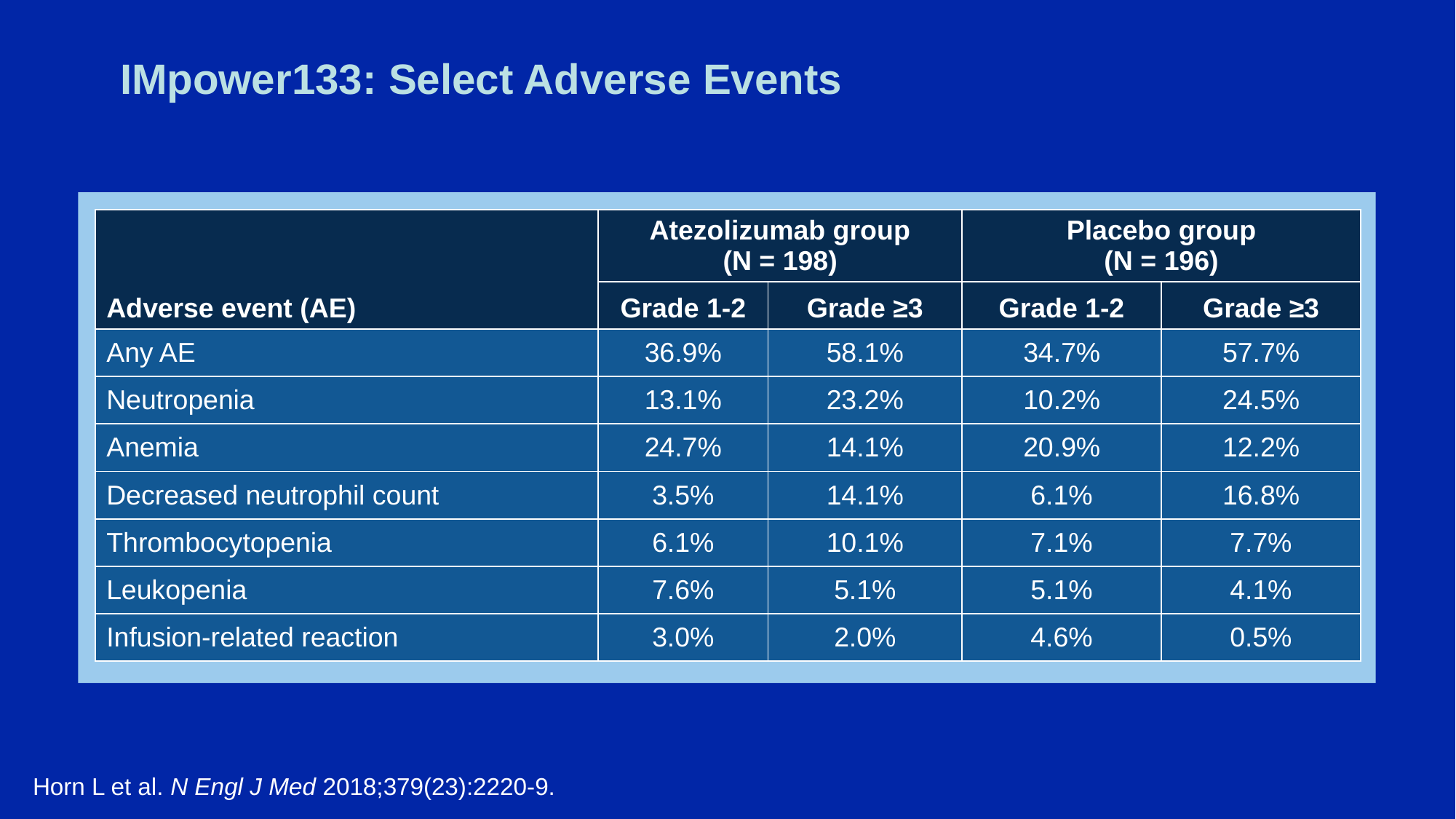

# IMpower133: Select Adverse Events

| Adverse event (AE) | Atezolizumab group (N = 198) |  | Placebo group (N = 196) |  |
| --- | --- | --- | --- | --- |
|  | Grade 1-2 | Grade ≥3 | Grade 1-2 | Grade ≥3 |
| Any AE | 36.9% | 58.1% | 34.7% | 57.7% |
| Neutropenia | 13.1% | 23.2% | 10.2% | 24.5% |
| Anemia | 24.7% | 14.1% | 20.9% | 12.2% |
| Decreased neutrophil count | 3.5% | 14.1% | 6.1% | 16.8% |
| Thrombocytopenia | 6.1% | 10.1% | 7.1% | 7.7% |
| Leukopenia | 7.6% | 5.1% | 5.1% | 4.1% |
| Infusion-related reaction | 3.0% | 2.0% | 4.6% | 0.5% |
Horn L et al. N Engl J Med 2018;379(23):2220-9.